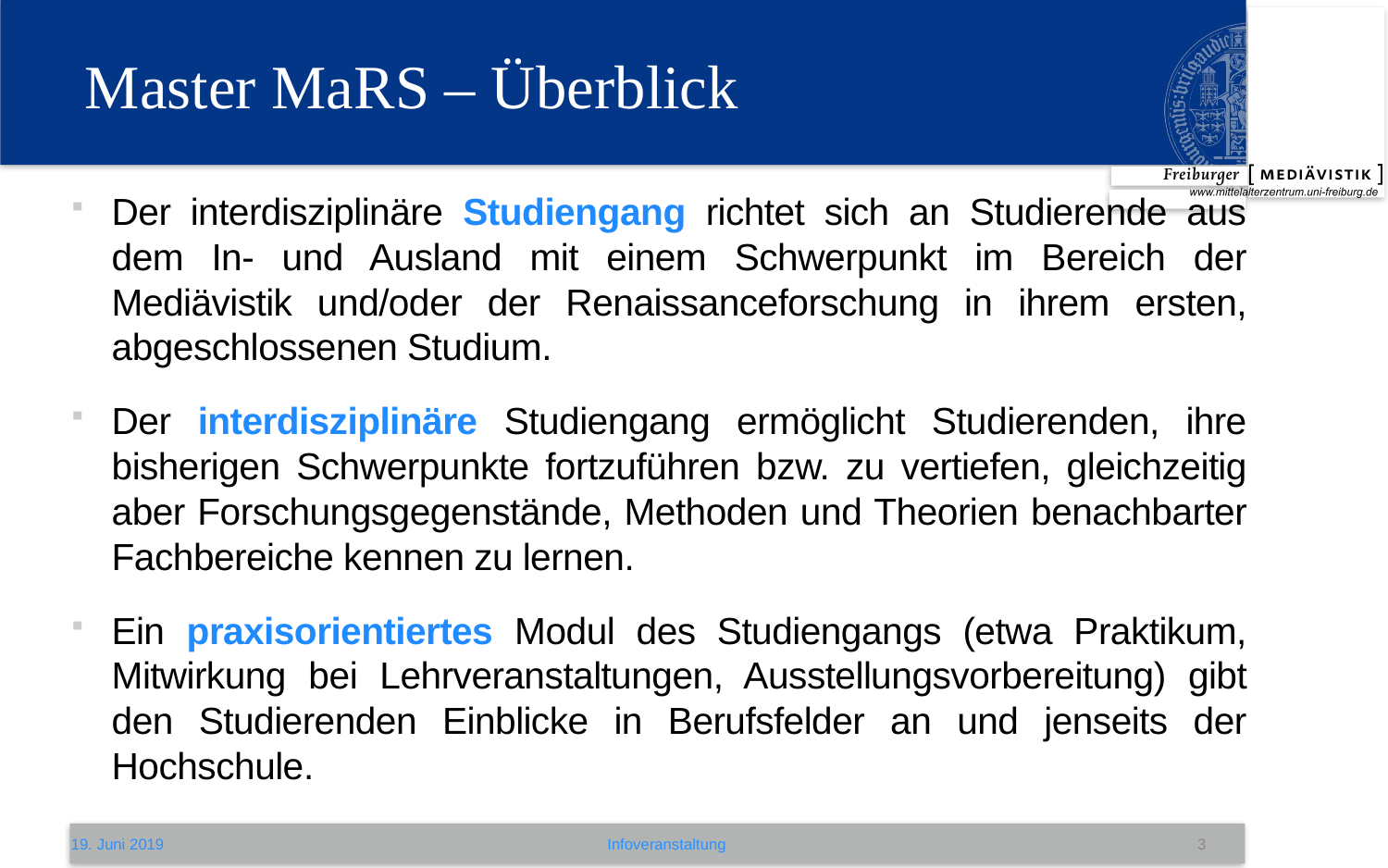

# Master MaRS – Überblick
Der interdisziplinäre Studiengang richtet sich an Studierende aus dem In- und Ausland mit einem Schwerpunkt im Bereich der Mediävistik und/oder der Renaissanceforschung in ihrem ersten, abgeschlossenen Studium.

Der interdisziplinäre Studiengang ermöglicht Studierenden, ihre bisherigen Schwerpunkte fortzuführen bzw. zu vertiefen, gleichzeitig aber Forschungsgegenstände, Methoden und Theorien benachbarter Fachbereiche kennen zu lernen.

Ein praxisorientiertes Modul des Studiengangs (etwa Praktikum, Mitwirkung bei Lehrveranstaltungen, Ausstellungsvorbereitung) gibt den Studierenden Einblicke in Berufsfelder an und jenseits der Hochschule.
19. Juni 2019
Infoveranstaltung
3